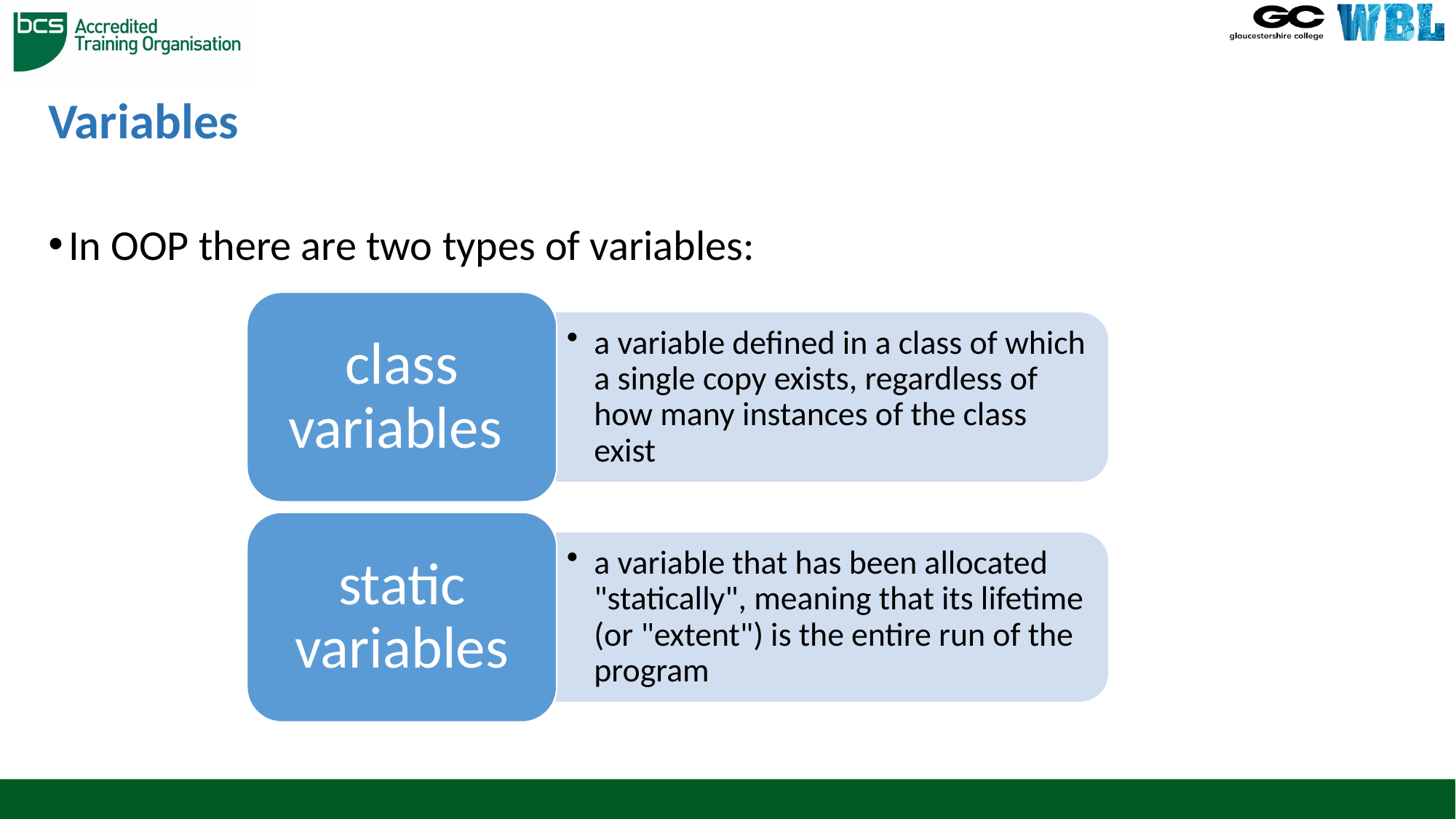

# Variables
In OOP there are two types of variables:

class variables
a variable defined in a class of which a single copy exists, regardless of how many instances of the class exist
static variables
a variable that has been allocated "statically", meaning that its lifetime (or "extent") is the entire run of the program